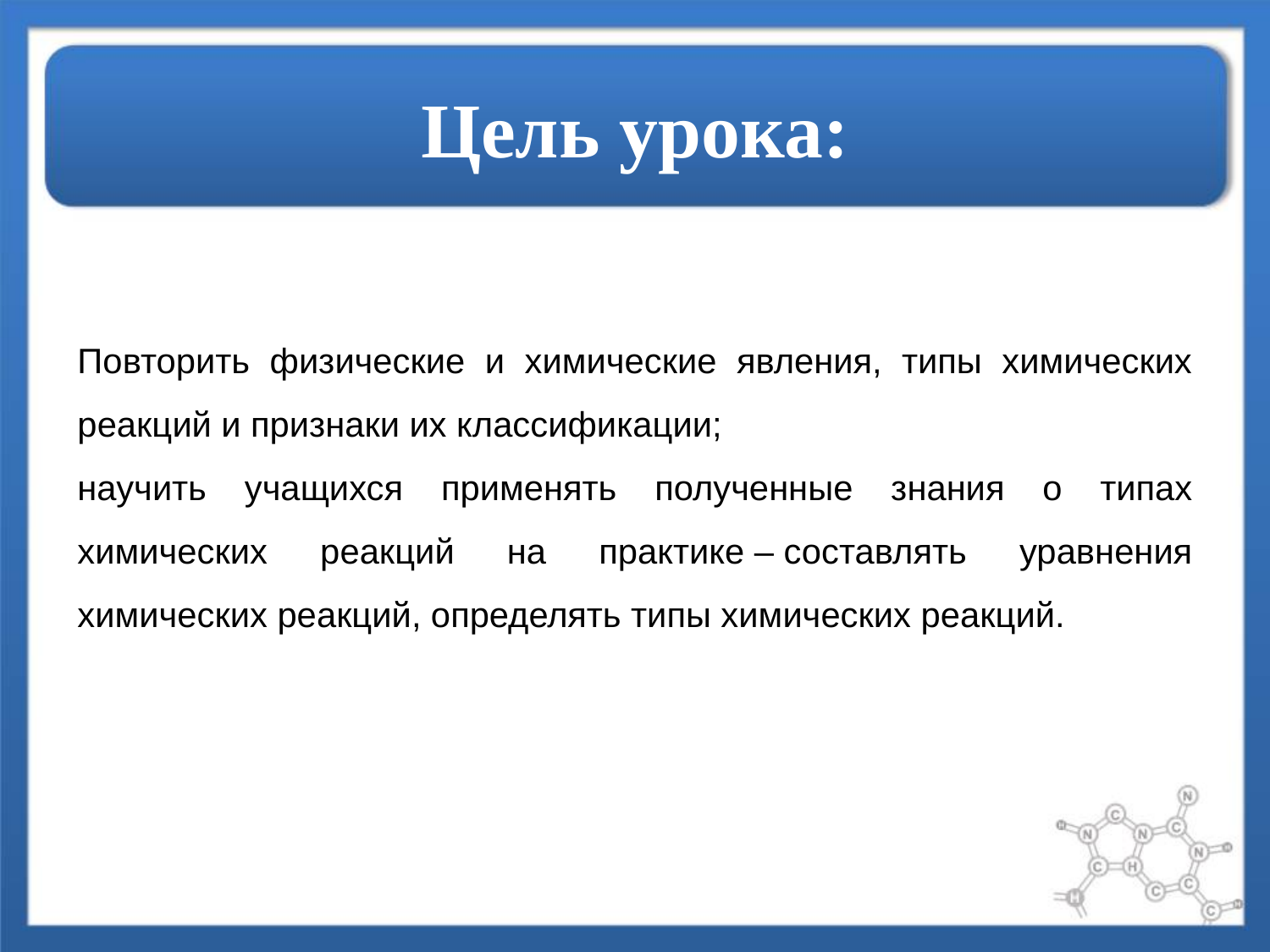

# Цель урока:
Повторить физические и химические явления, типы химических реакций и признаки их классификации;
научить учащихся применять полученные знания о типах химических реакций на практике – составлять уравнения химических реакций, определять типы химических реакций.